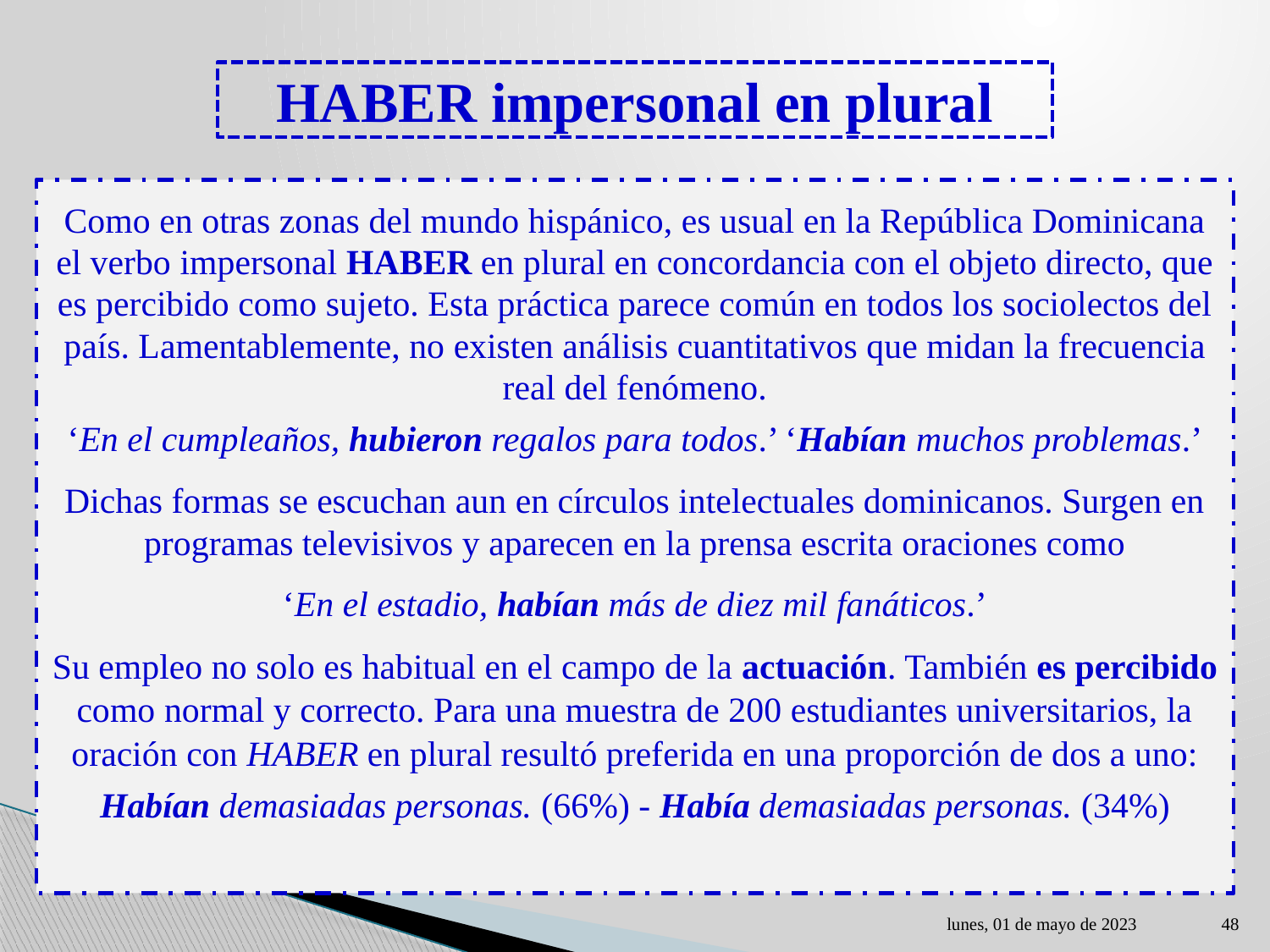

# HABER impersonal en plural

Como en otras zonas del mundo hispánico, es usual en la República Dominicana el verbo impersonal HABER en plural en concordancia con el objeto directo, que es percibido como sujeto. Esta práctica parece común en todos los sociolectos del país. Lamentablemente, no existen análisis cuantitativos que midan la frecuencia real del fenómeno.
‘En el cumpleaños, hubieron regalos para todos.’ ‘Habían muchos problemas.’
Dichas formas se escuchan aun en círculos intelectuales dominicanos. Surgen en programas televisivos y aparecen en la prensa escrita oraciones como
‘En el estadio, habían más de diez mil fanáticos.’
Su empleo no solo es habitual en el campo de la actuación. También es percibido como normal y correcto. Para una muestra de 200 estudiantes universitarios, la oración con HABER en plural resultó preferida en una proporción de dos a uno:
Habían demasiadas personas. (66%) - Había demasiadas personas. (34%)
lunes, 01 de mayo de 2023
48